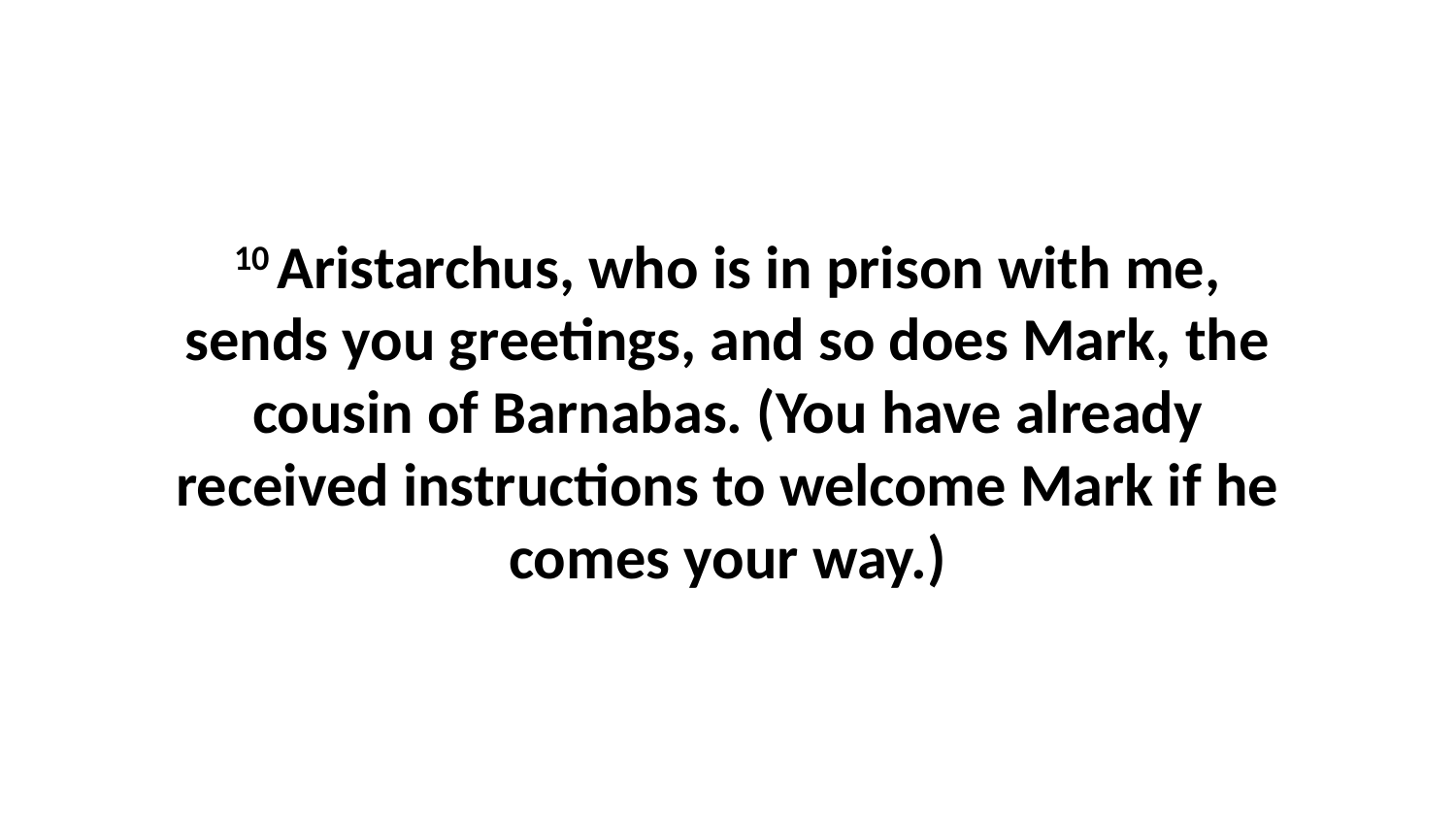

10 Aristarchus, who is in prison with me, sends you greetings, and so does Mark, the cousin of Barnabas. (You have already received instructions to welcome Mark if he comes your way.)